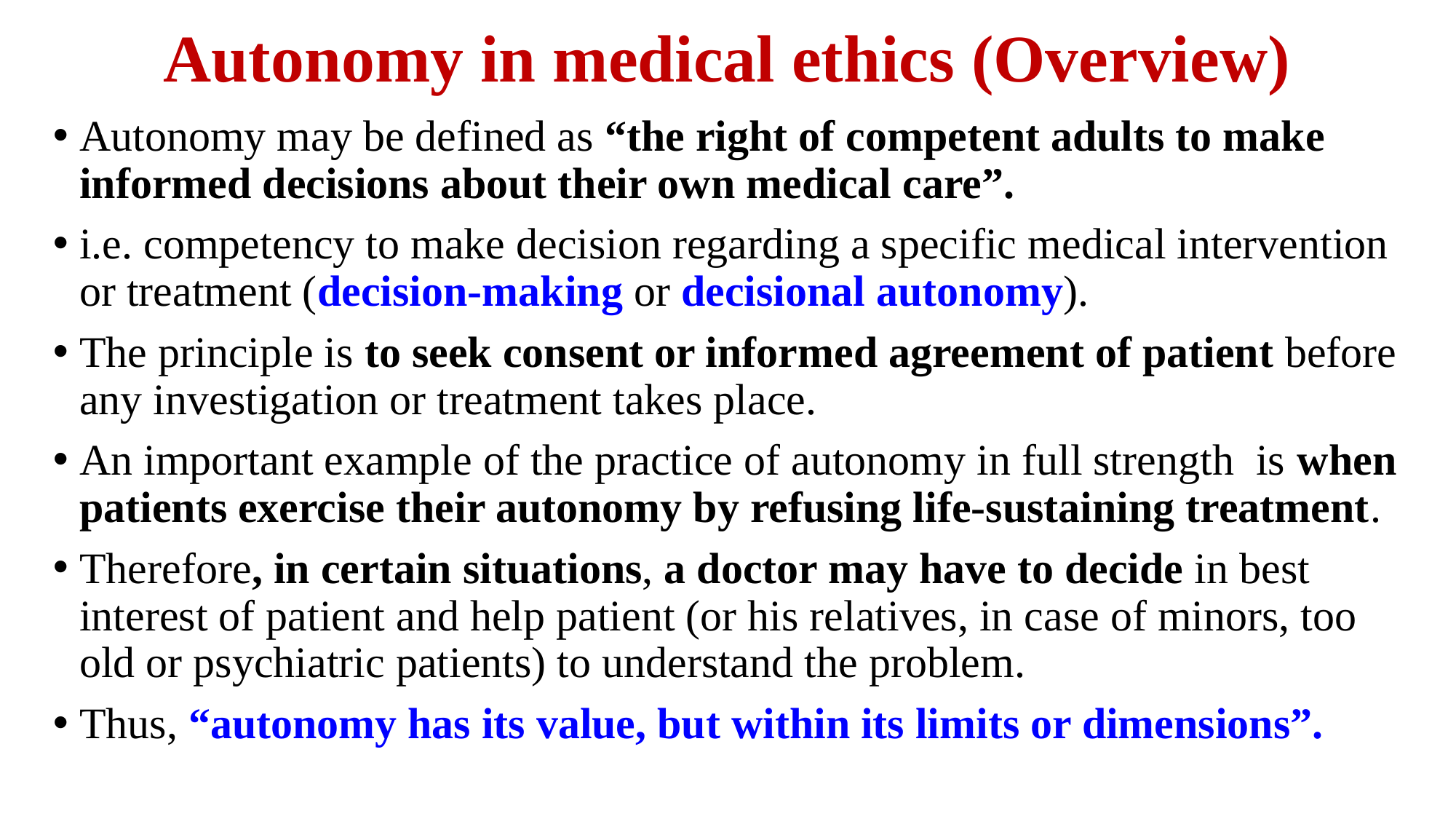

# Autonomy in medical ethics (Overview)
Autonomy may be defined as “the right of competent adults to make informed decisions about their own medical care”.
i.e. competency to make decision regarding a specific medical intervention or treatment (decision-making or decisional autonomy).
The principle is to seek consent or informed agreement of patient before any investigation or treatment takes place.
An important example of the practice of autonomy in full strength  is when patients exercise their autonomy by refusing life-sustaining treatment.
Therefore, in certain situations, a doctor may have to decide in best interest of patient and help patient (or his relatives, in case of minors, too old or psychiatric patients) to understand the problem.
Thus, “autonomy has its value, but within its limits or dimensions”.